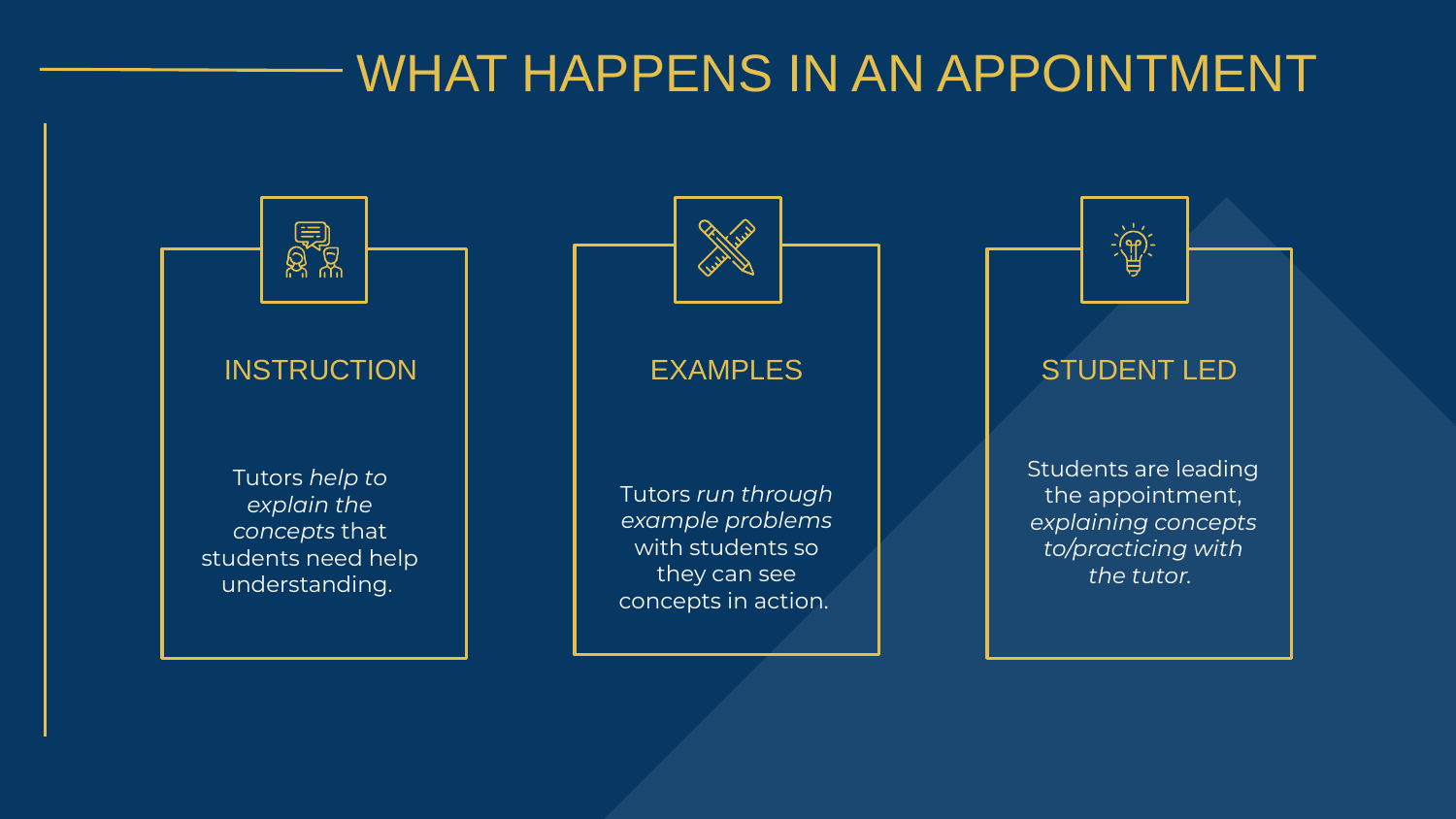

WHAT HAPPENS IN AN APPOINTMENT

# INSTRUCTION
EXAMPLES
STUDENT LED
Students are leading the appointment, explaining concepts to/practicing with the tutor.
Tutors help to explain the concepts that students need help understanding.
Tutors run through example problems with students so they can see concepts in action.